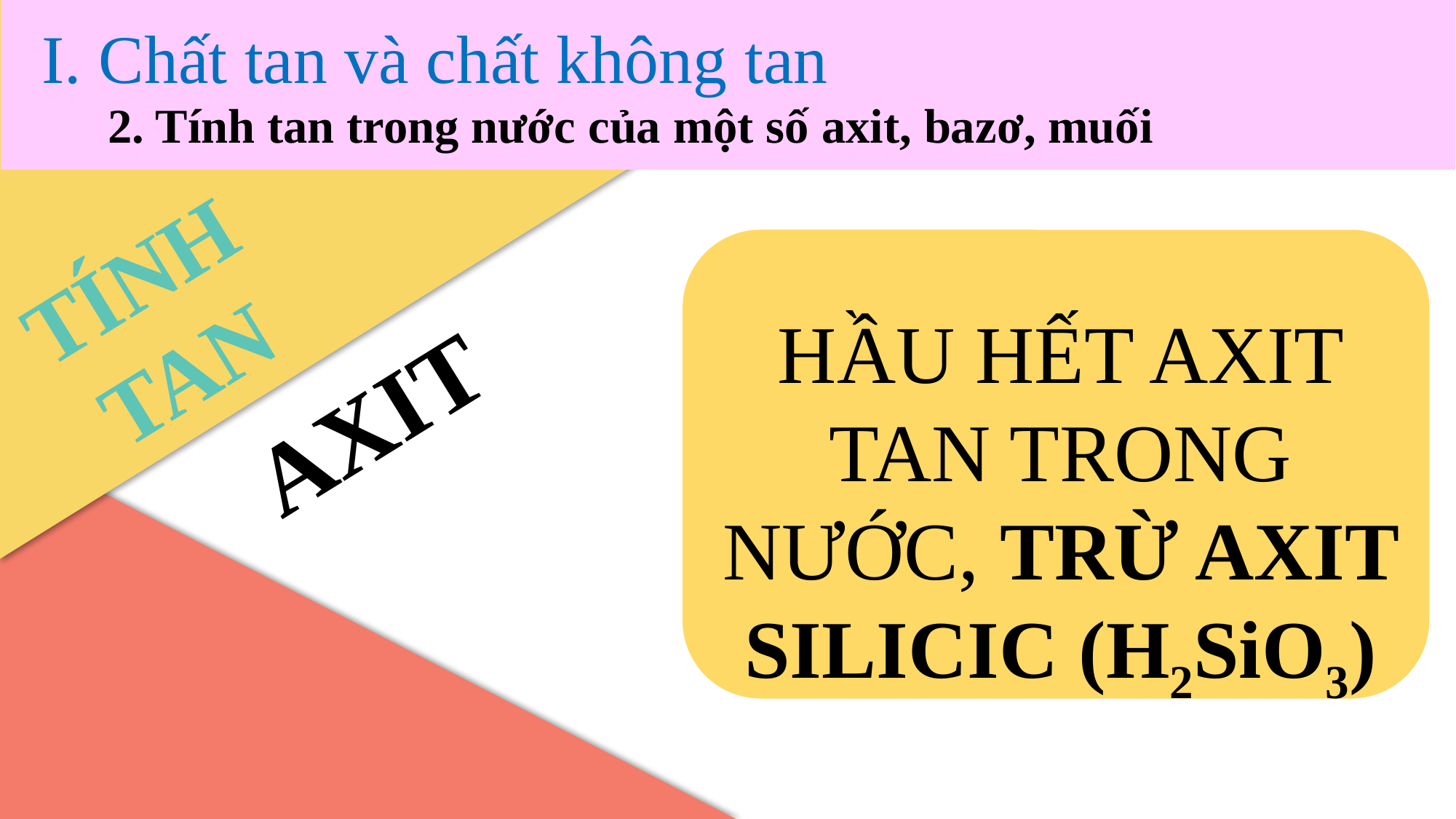

I. Chất tan và chất không tan
Thí nghiệm 1
2. Tính tan trong nước của một số axit, bazơ, muối
TÍNH TAN

HẦU HẾT AXIT TAN TRONG NƯỚC, TRỪ AXIT SILICIC (H2SiO3)
AXIT